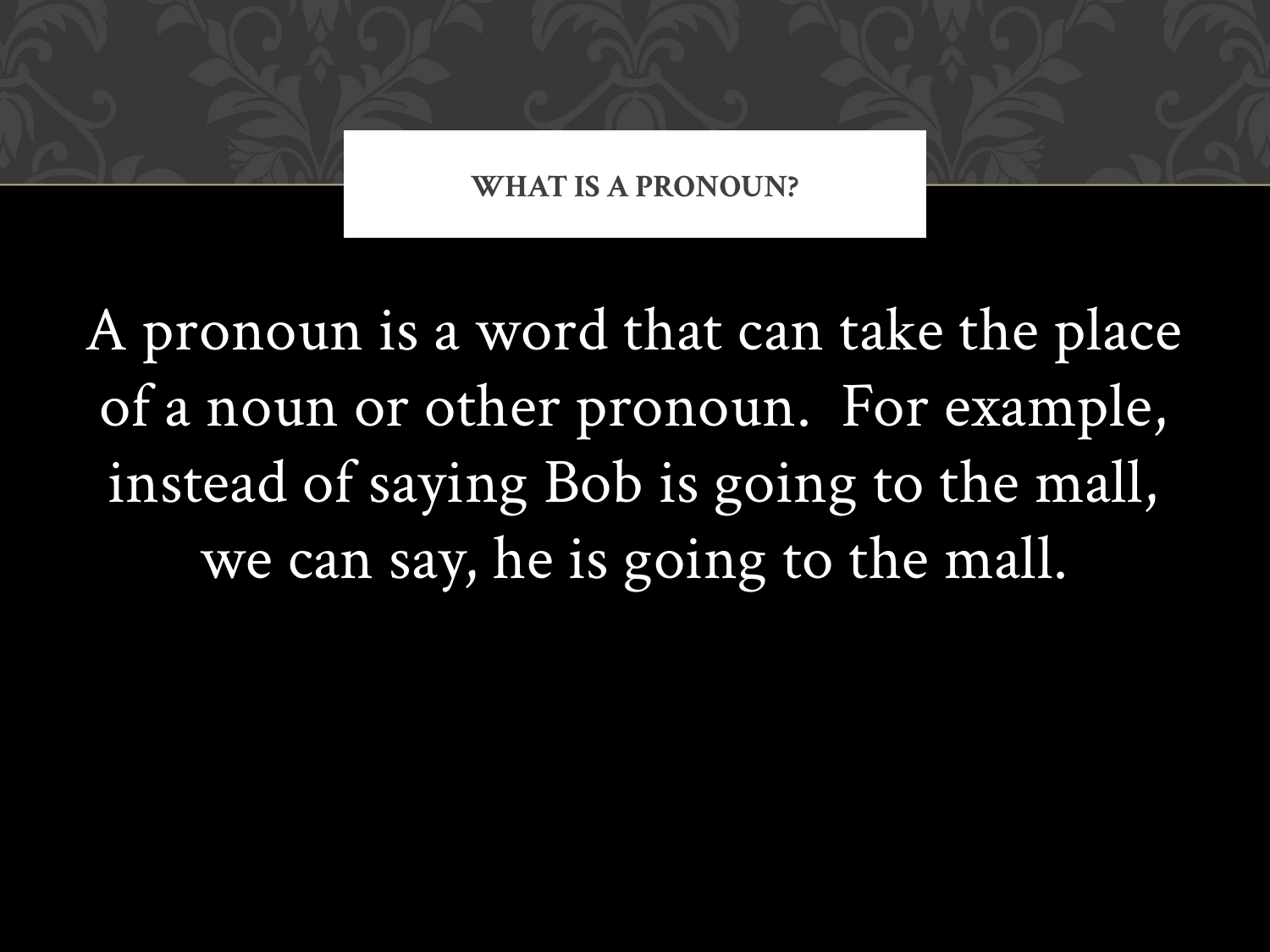

# What is a pronoun?
A pronoun is a word that can take the place of a noun or other pronoun.  For example, instead of saying Bob is going to the mall, we can say, he is going to the mall.